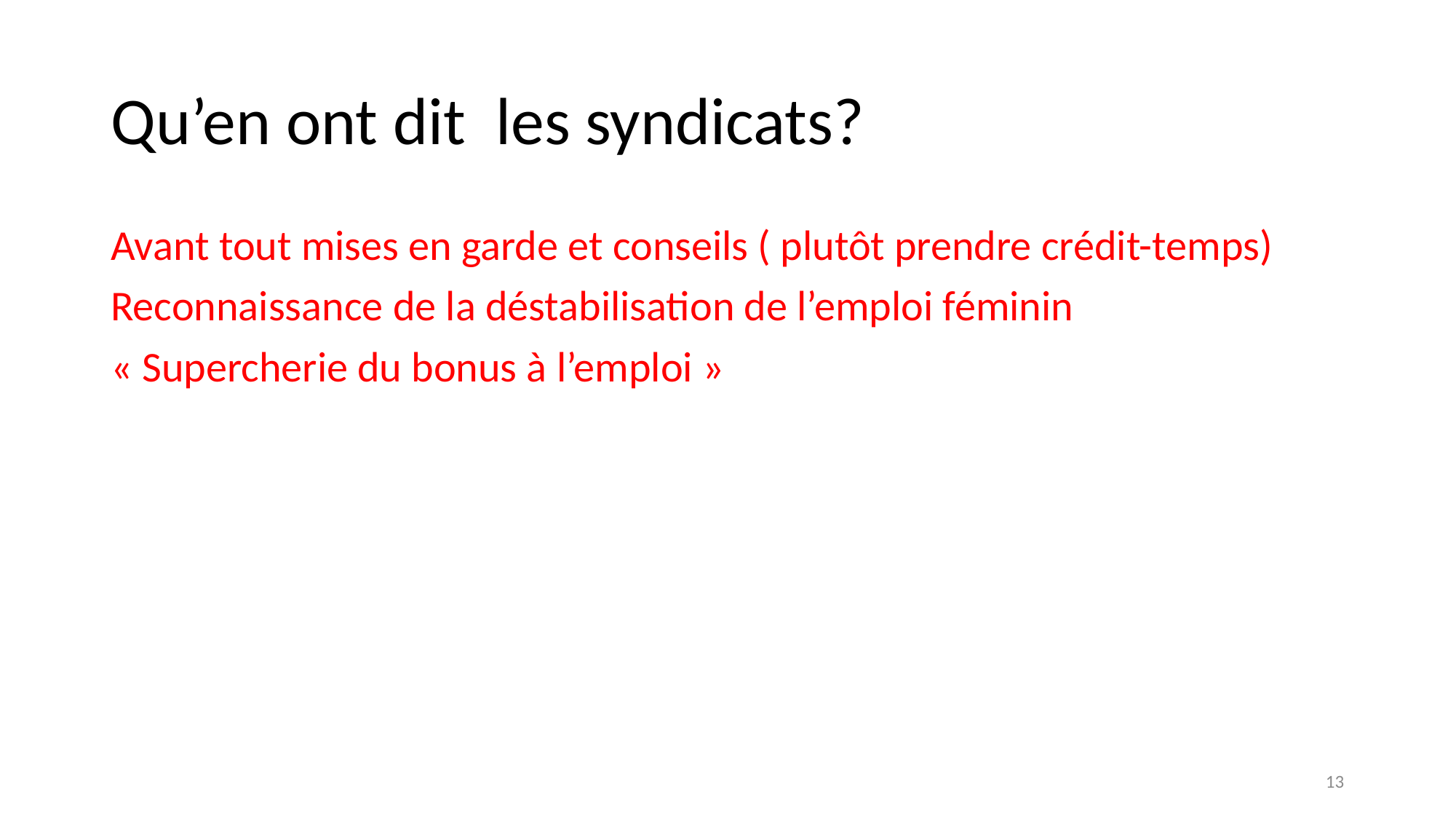

# Qu’en ont dit  les syndicats?
Avant tout mises en garde et conseils ( plutôt prendre crédit-temps)
Reconnaissance de la déstabilisation de l’emploi féminin
« Supercherie du bonus à l’emploi »

13